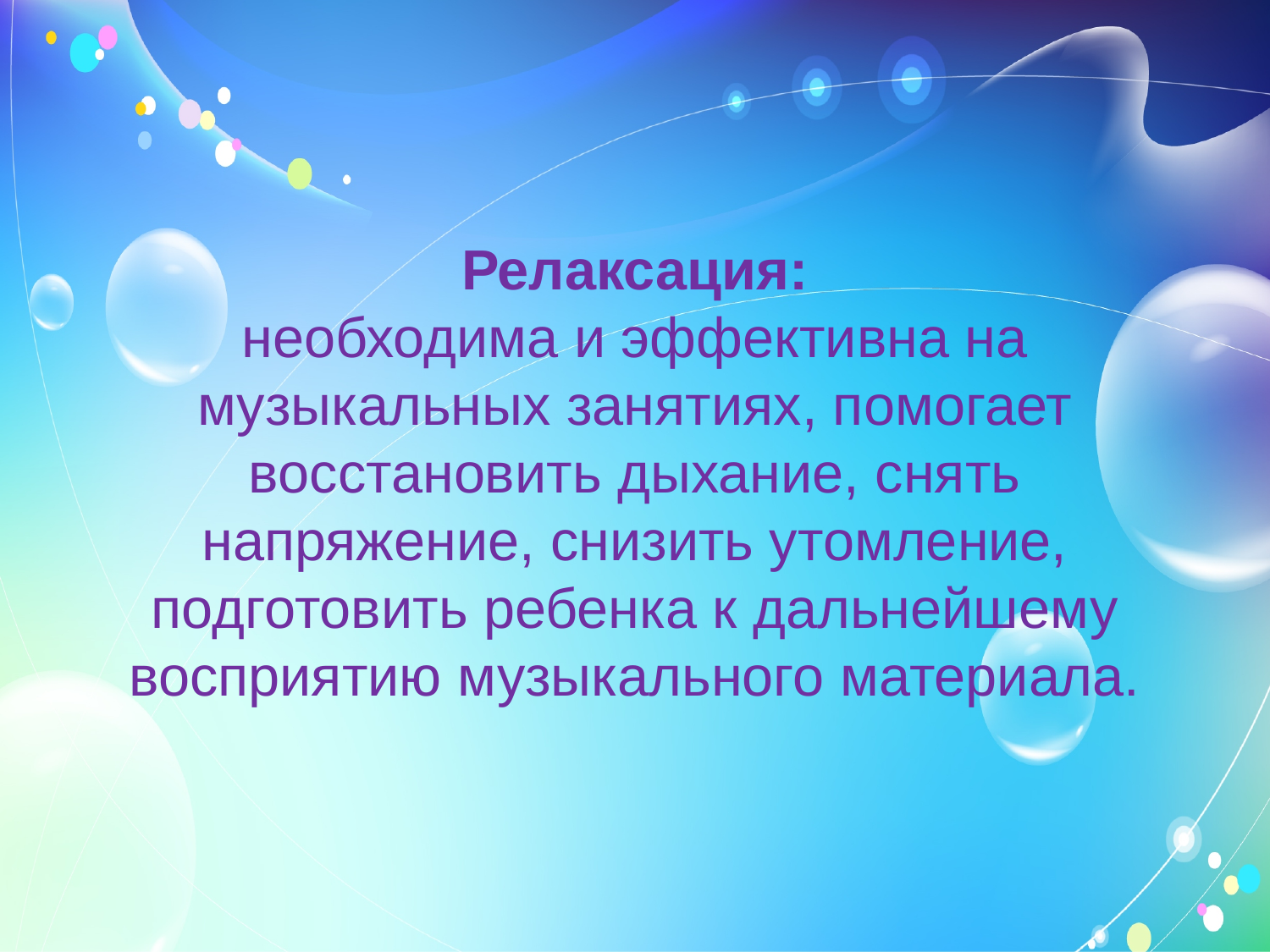

# Релаксация: необходима и эффективна на музыкальных занятиях, помогает восстановить дыхание, снять напряжение, снизить утомление, подготовить ребенка к дальнейшему восприятию музыкального материала.